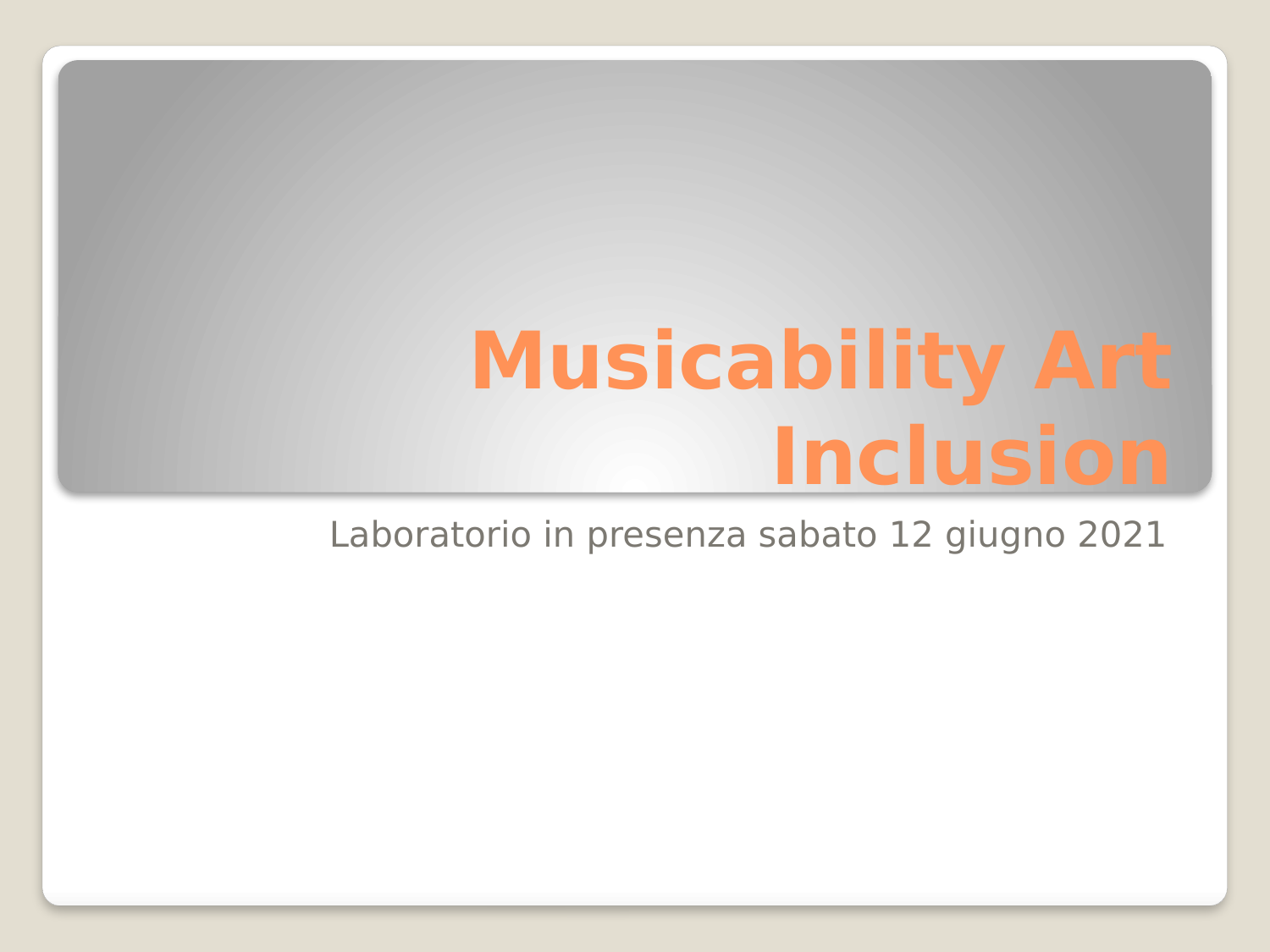

# Musicability Art Inclusion
Laboratorio in presenza sabato 12 giugno 2021